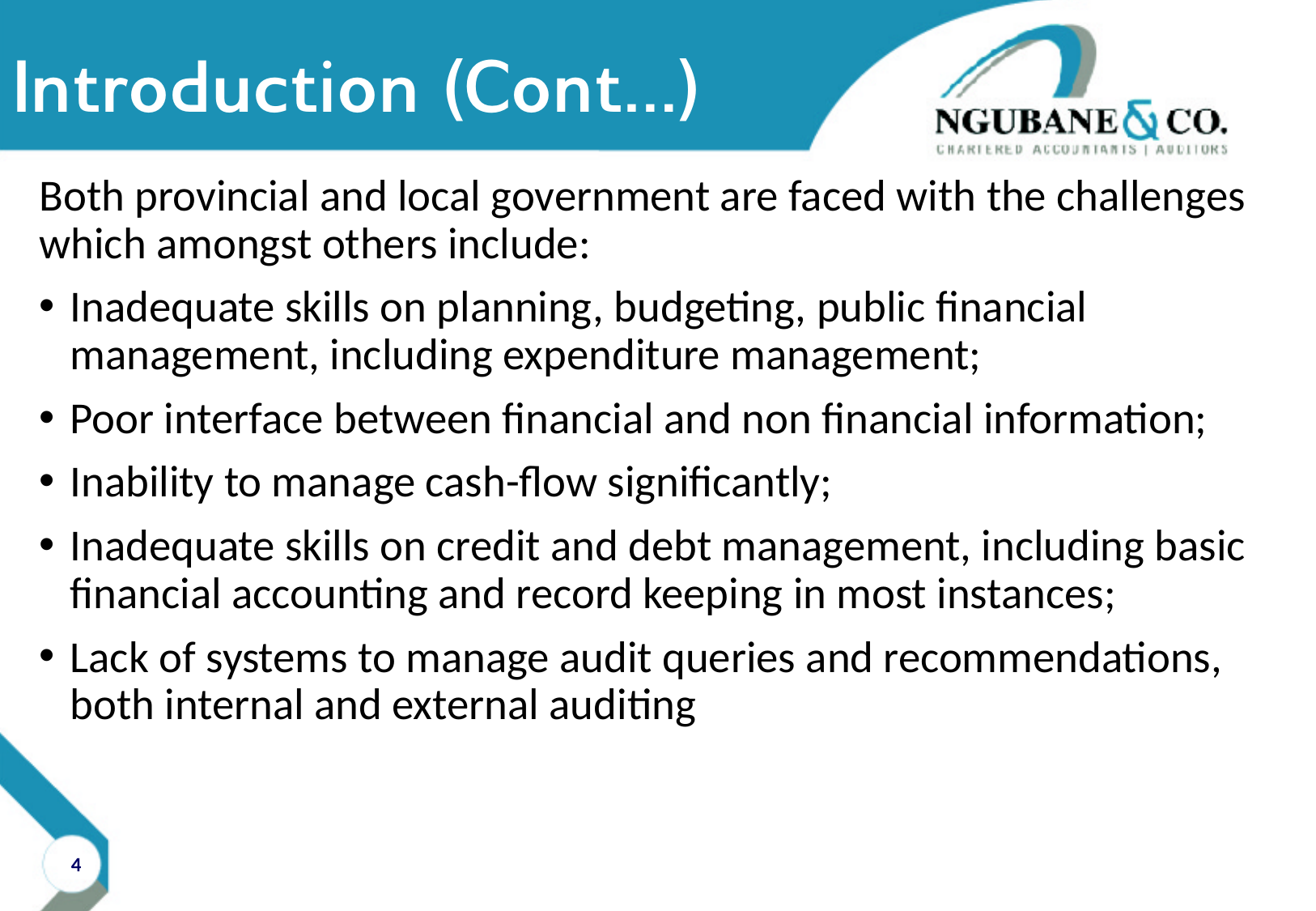

# Introduction (Cont…)
Both provincial and local government are faced with the challenges which amongst others include:
Inadequate skills on planning, budgeting, public financial management, including expenditure management;
Poor interface between financial and non financial information;
Inability to manage cash-flow significantly;
Inadequate skills on credit and debt management, including basic financial accounting and record keeping in most instances;
Lack of systems to manage audit queries and recommendations, both internal and external auditing

4